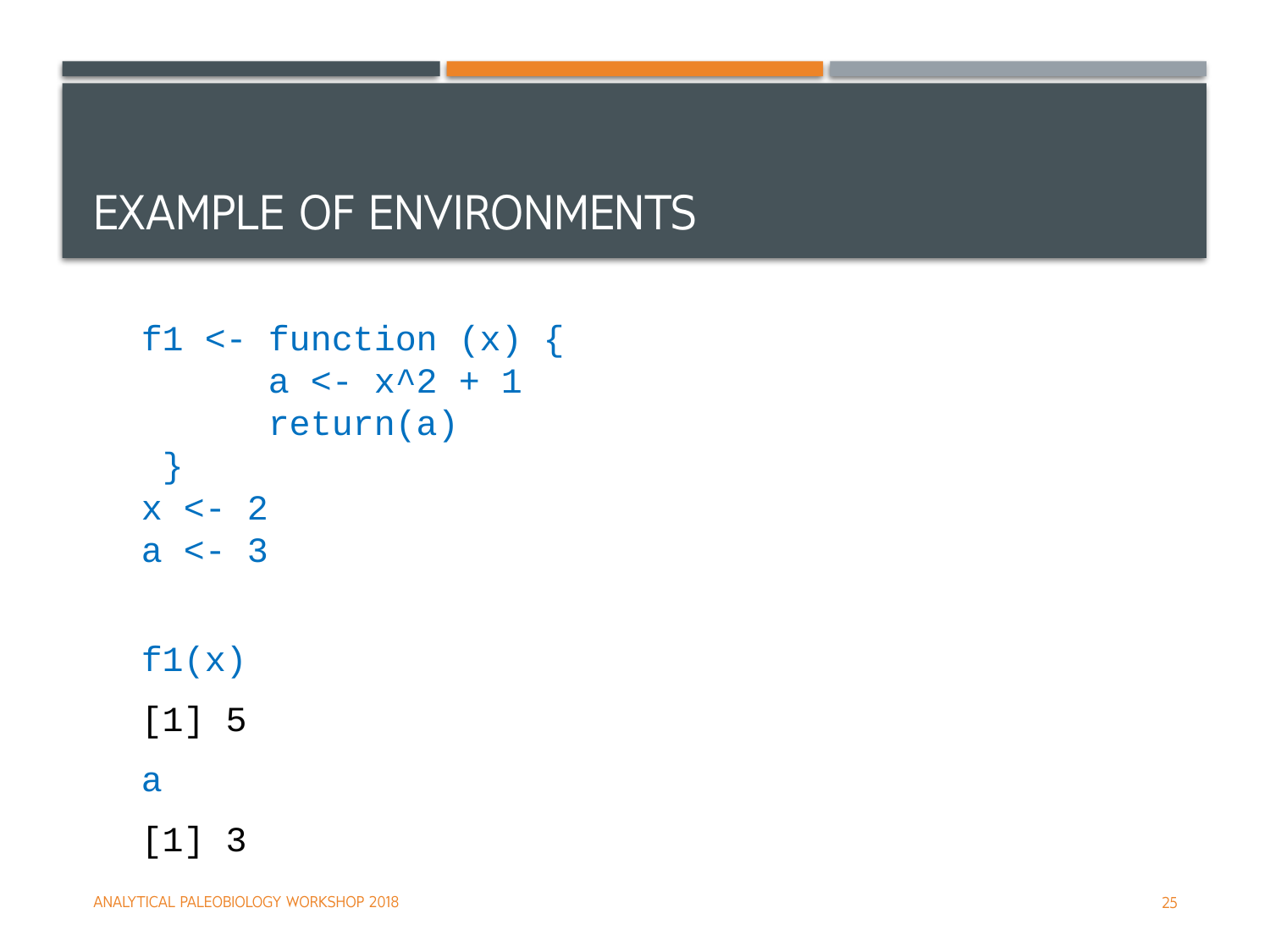

# Example of environments
f1 <- function (x) {
      a <- x^2 + 1
      return(a)
 }
x <- 2
a <- 3

f1(x)
[1] 5
a
[1] 3
Analytical Paleobiology Workshop 2018
25